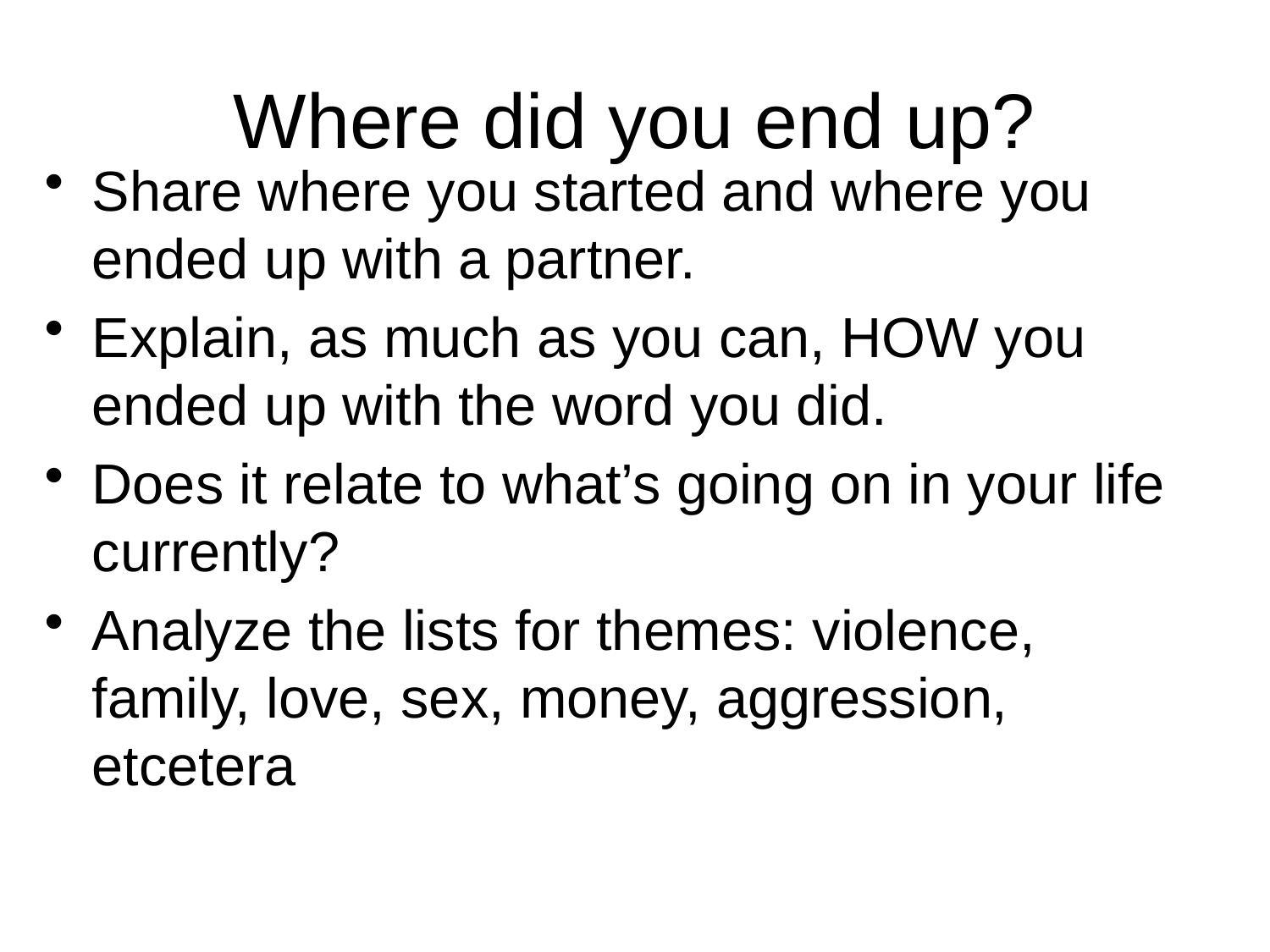

# Where did you end up?
Share where you started and where you ended up with a partner.
Explain, as much as you can, HOW you ended up with the word you did.
Does it relate to what’s going on in your life currently?
Analyze the lists for themes: violence, family, love, sex, money, aggression, etcetera